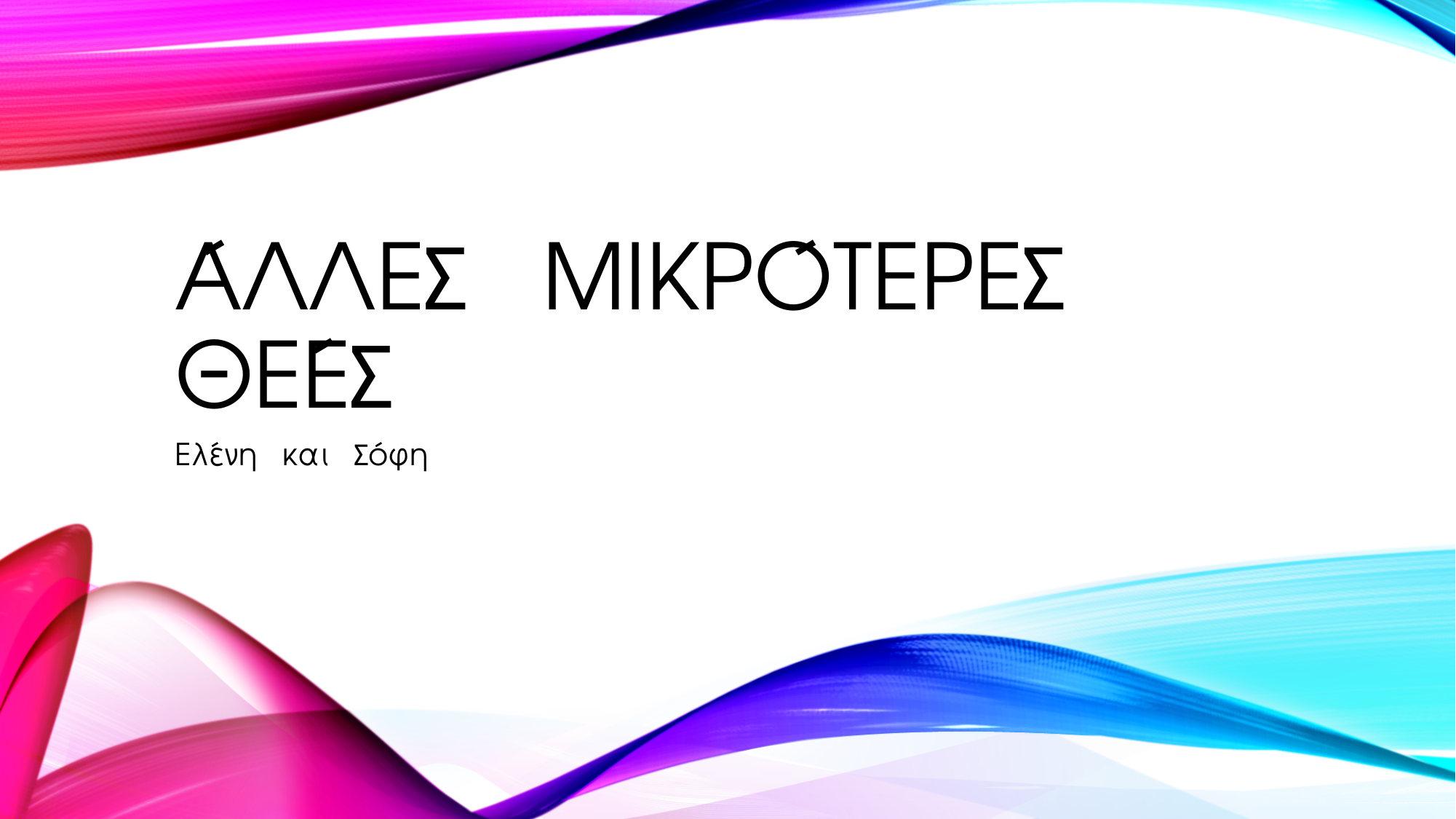

# ΆλλεΣ   μικρότερεΣ   θεέΣ
Ελένη   και   Σόφη